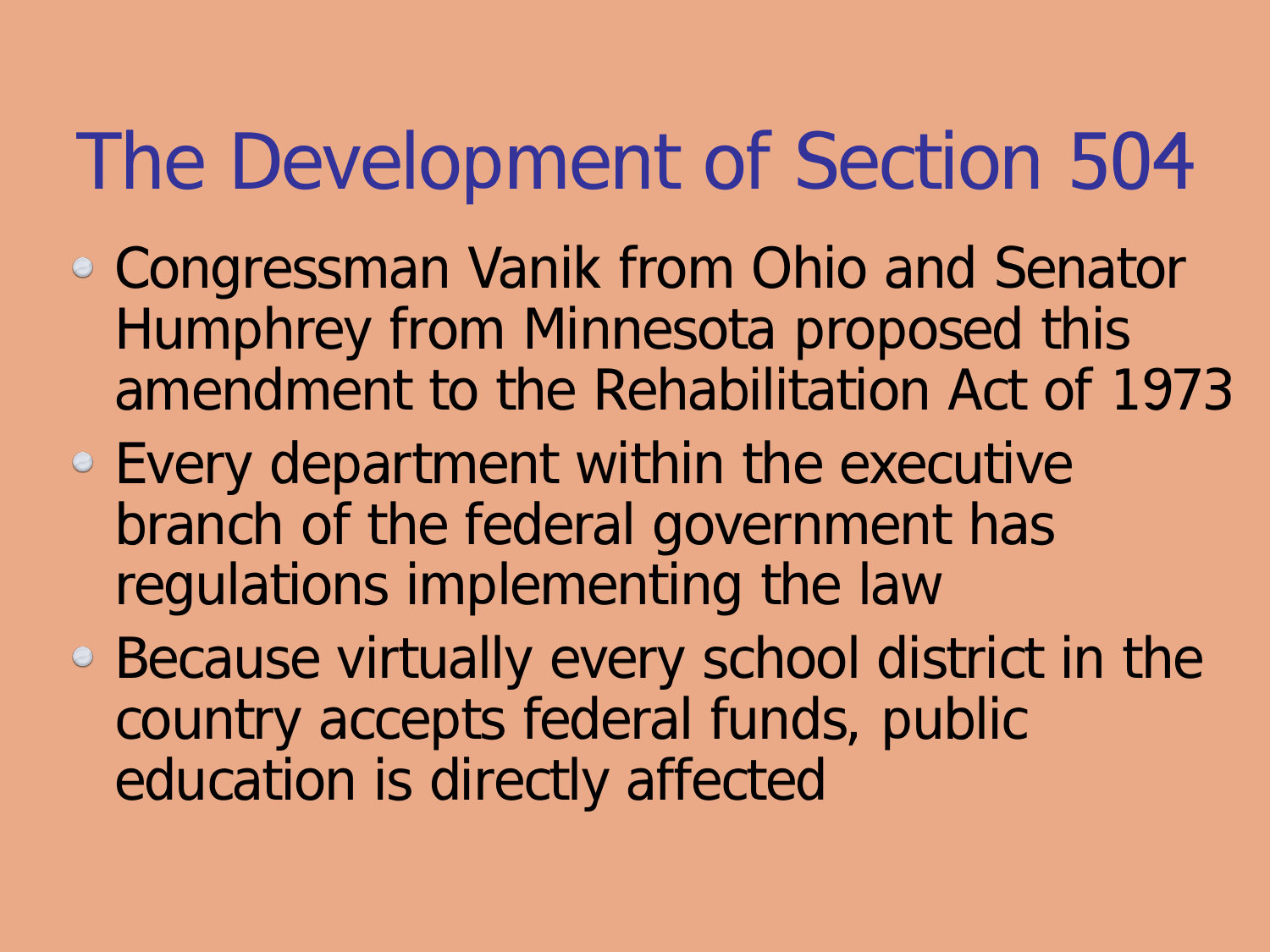

# The Development of Section 504
Congressman Vanik from Ohio and Senator Humphrey from Minnesota proposed this amendment to the Rehabilitation Act of 1973
Every department within the executive branch of the federal government has regulations implementing the law
Because virtually every school district in the country accepts federal funds, public education is directly affected
21